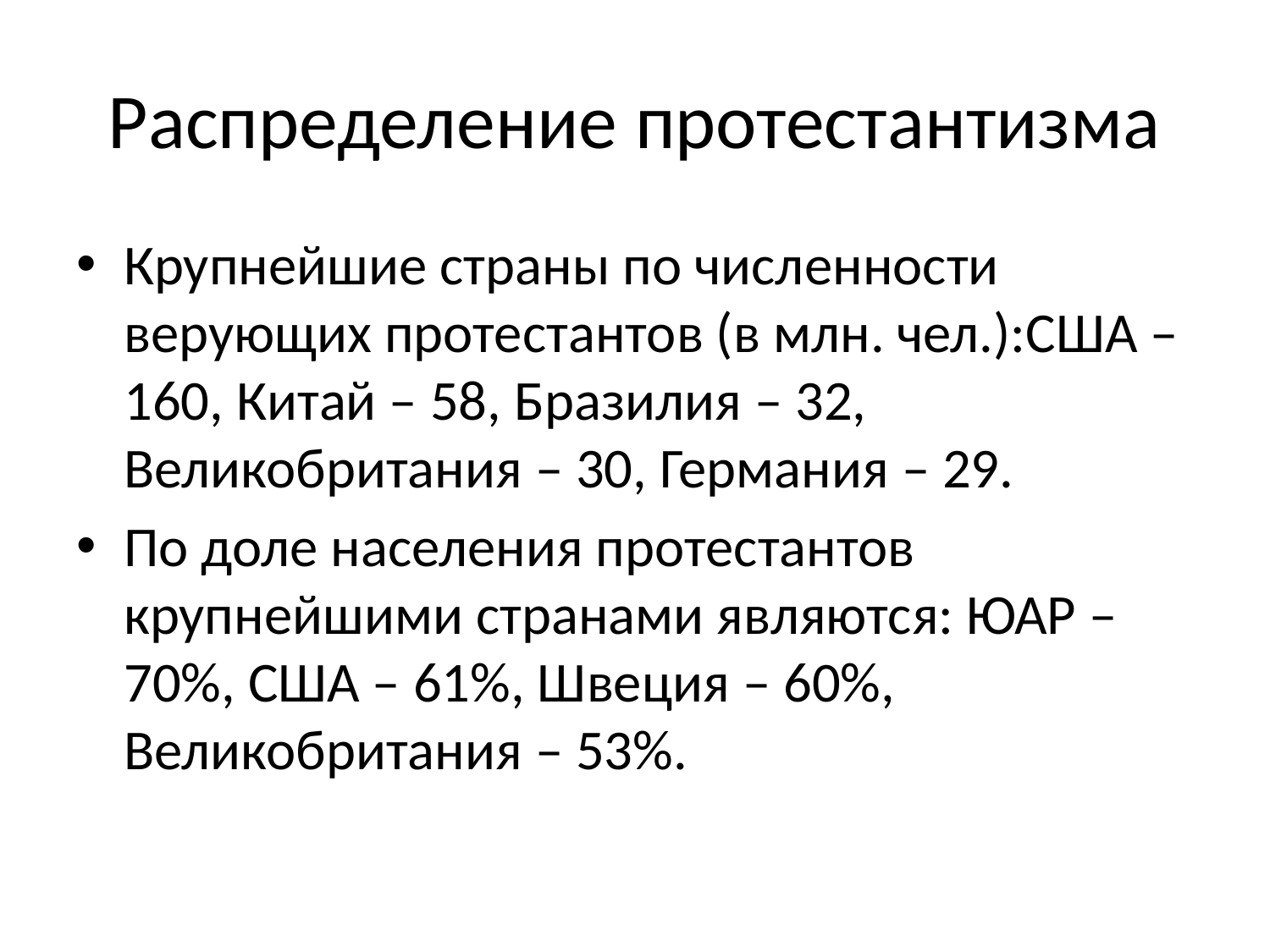

# Распределение протестантизма
Крупнейшие страны по численности верующих протестантов (в млн. чел.):США – 160, Китай – 58, Бразилия – 32, Великобритания – 30, Германия – 29.
По доле населения протестантов крупнейшими странами являются: ЮАР – 70%, США – 61%, Швеция – 60%, Великобритания – 53%.